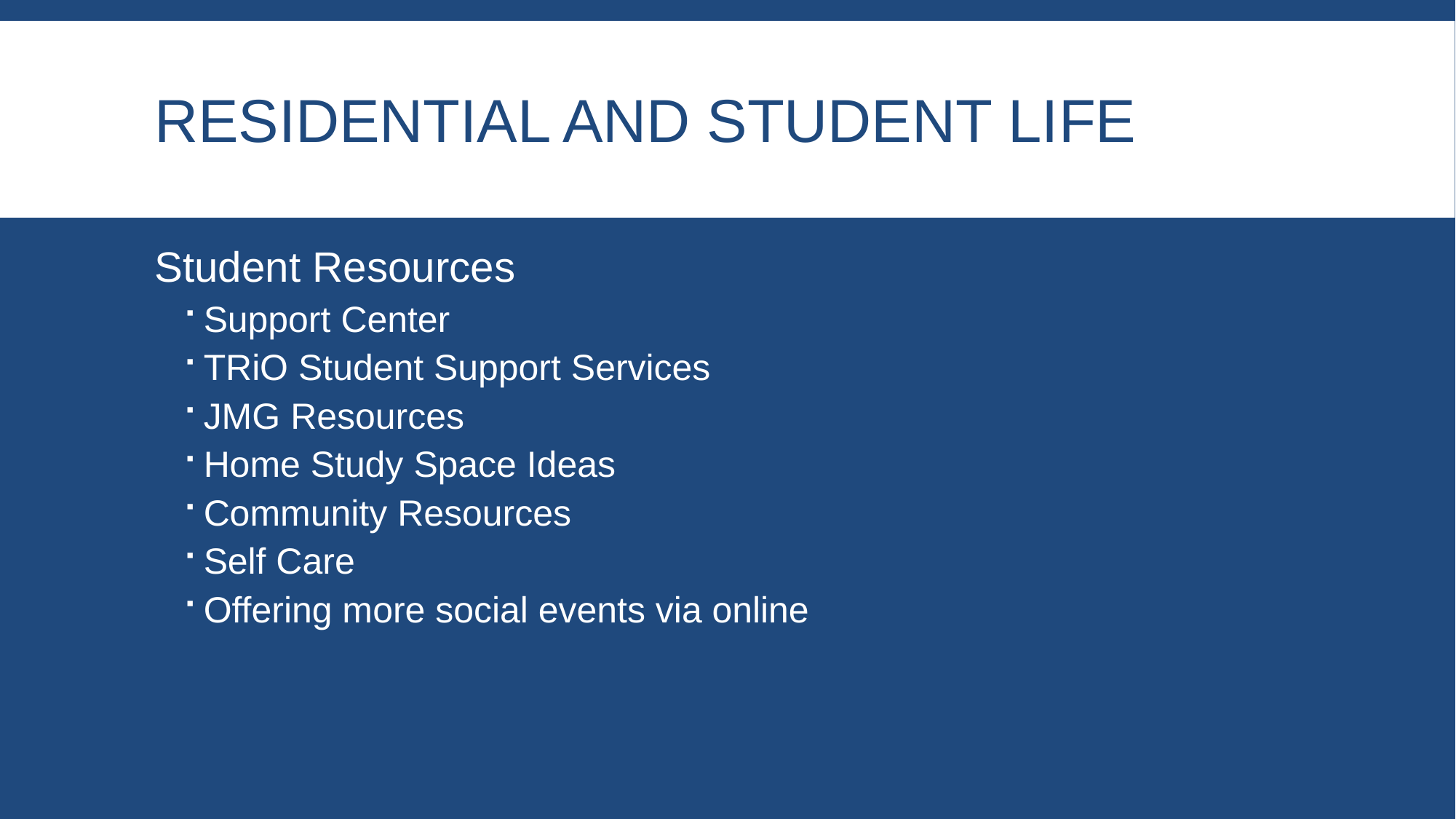

# Residential and Student Life
Student Resources
Support Center
TRiO Student Support Services
JMG Resources
Home Study Space Ideas
Community Resources
Self Care
Offering more social events via online